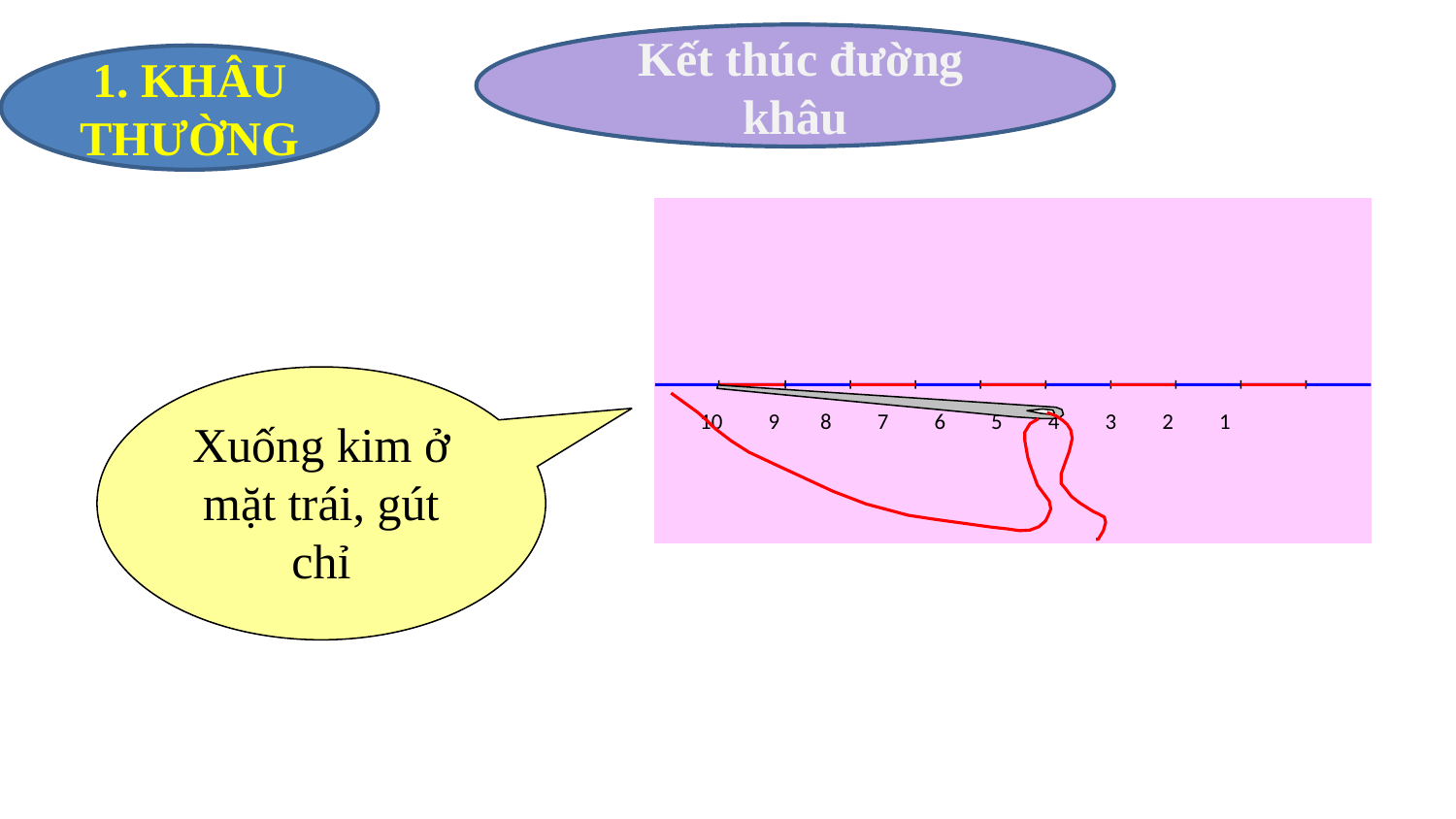

Kết thúc đường khâu

1. KHÂU THƯỜNG

      10         9        8         7         6         5         4         3         2         1

Xuống kim ở mặt trái, gút chỉ